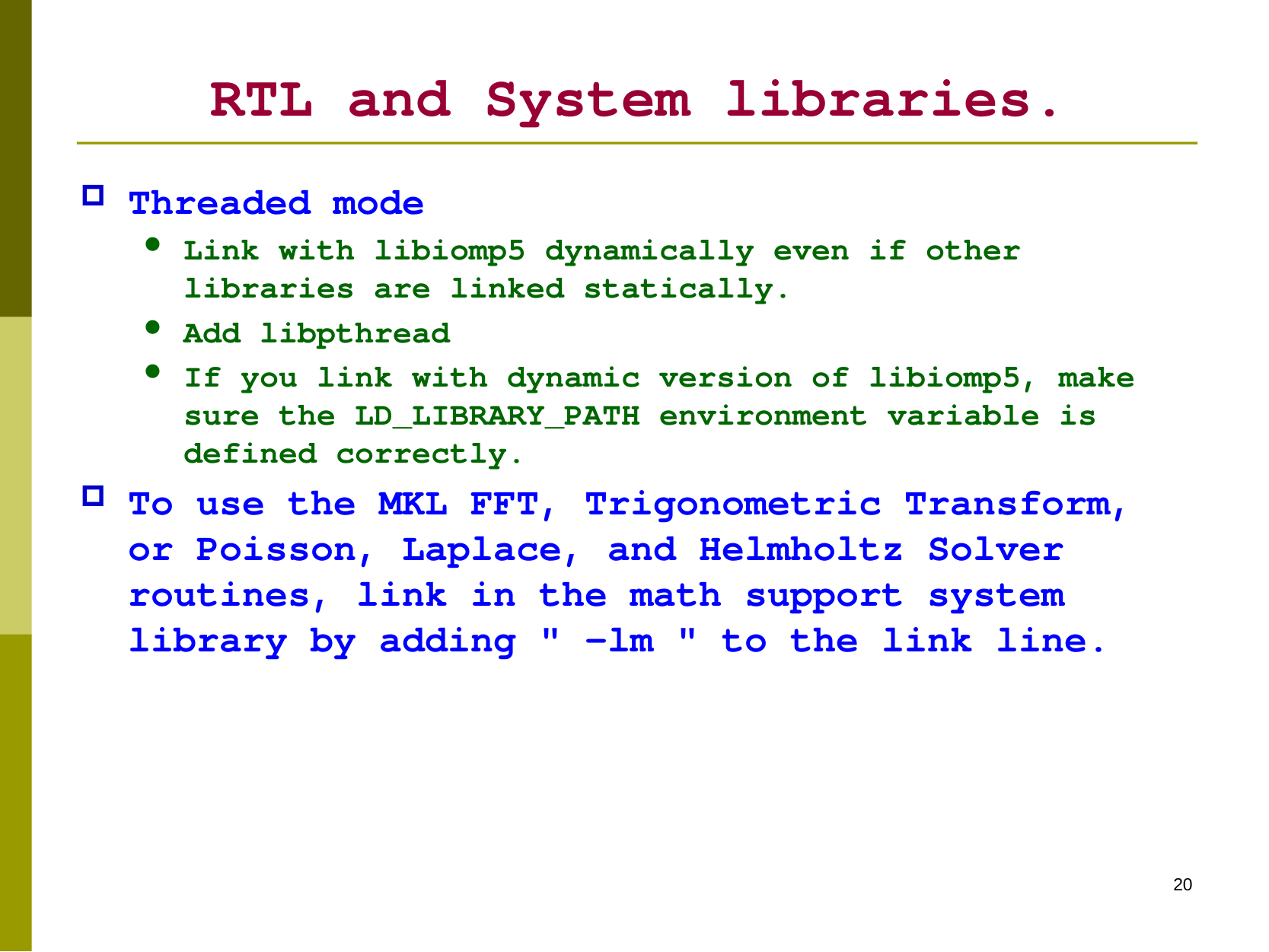

# RTL and System libraries.
Threaded mode
Link with libiomp5 dynamically even if other libraries are linked statically.
Add libpthread
If you link with dynamic version of libiomp5, make sure the LD_LIBRARY_PATH environment variable is defined correctly.
To use the MKL FFT, Trigonometric Transform, or Poisson, Laplace, and Helmholtz Solver routines, link in the math support system library by adding " -lm " to the link line.
20